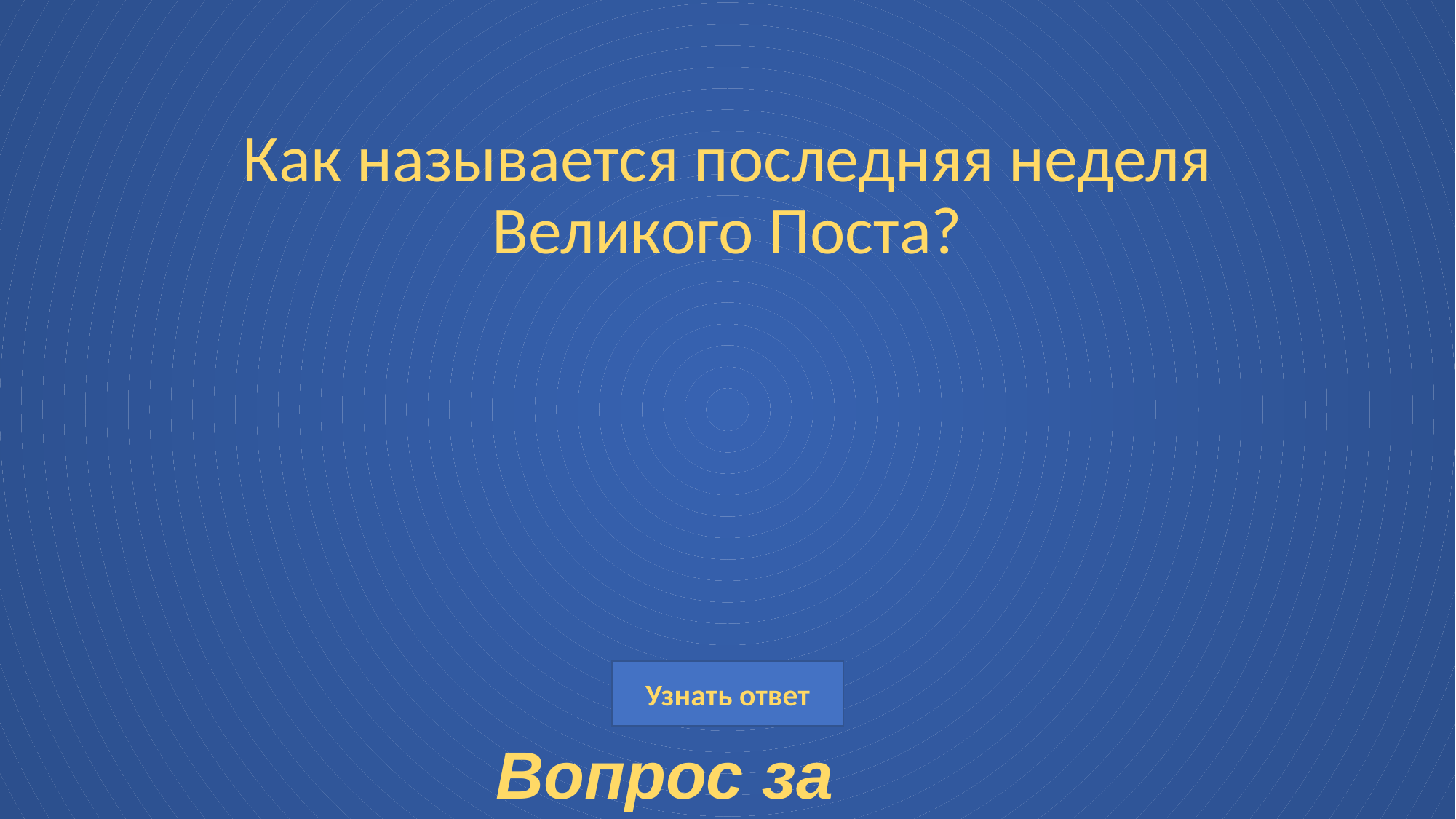

# Как называется последняя неделя Великого Поста?
Вопрос за 1000